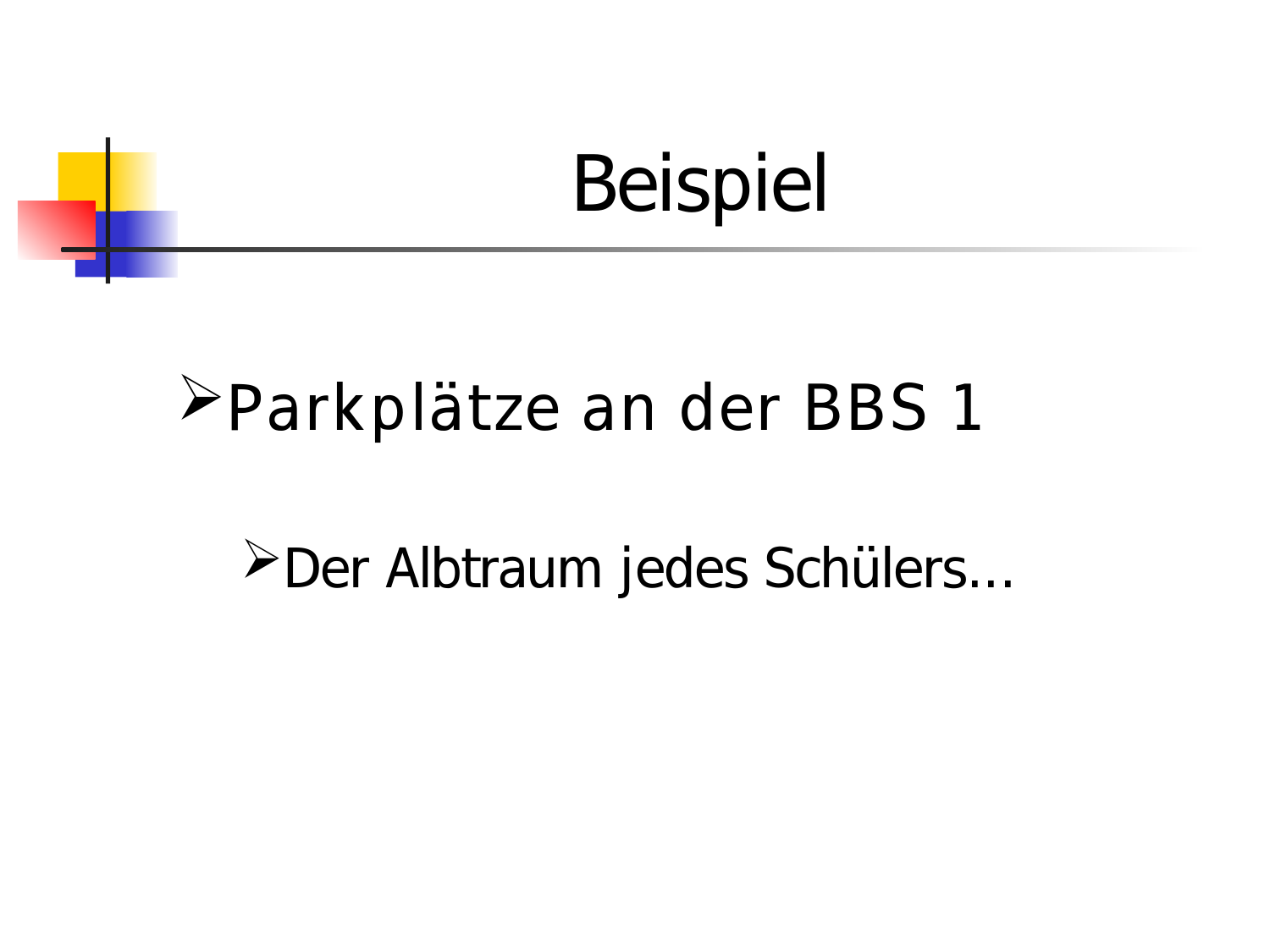

# Beispiel

Parkplätze an der BBS 1

Der Albtraum jedes Schülers...